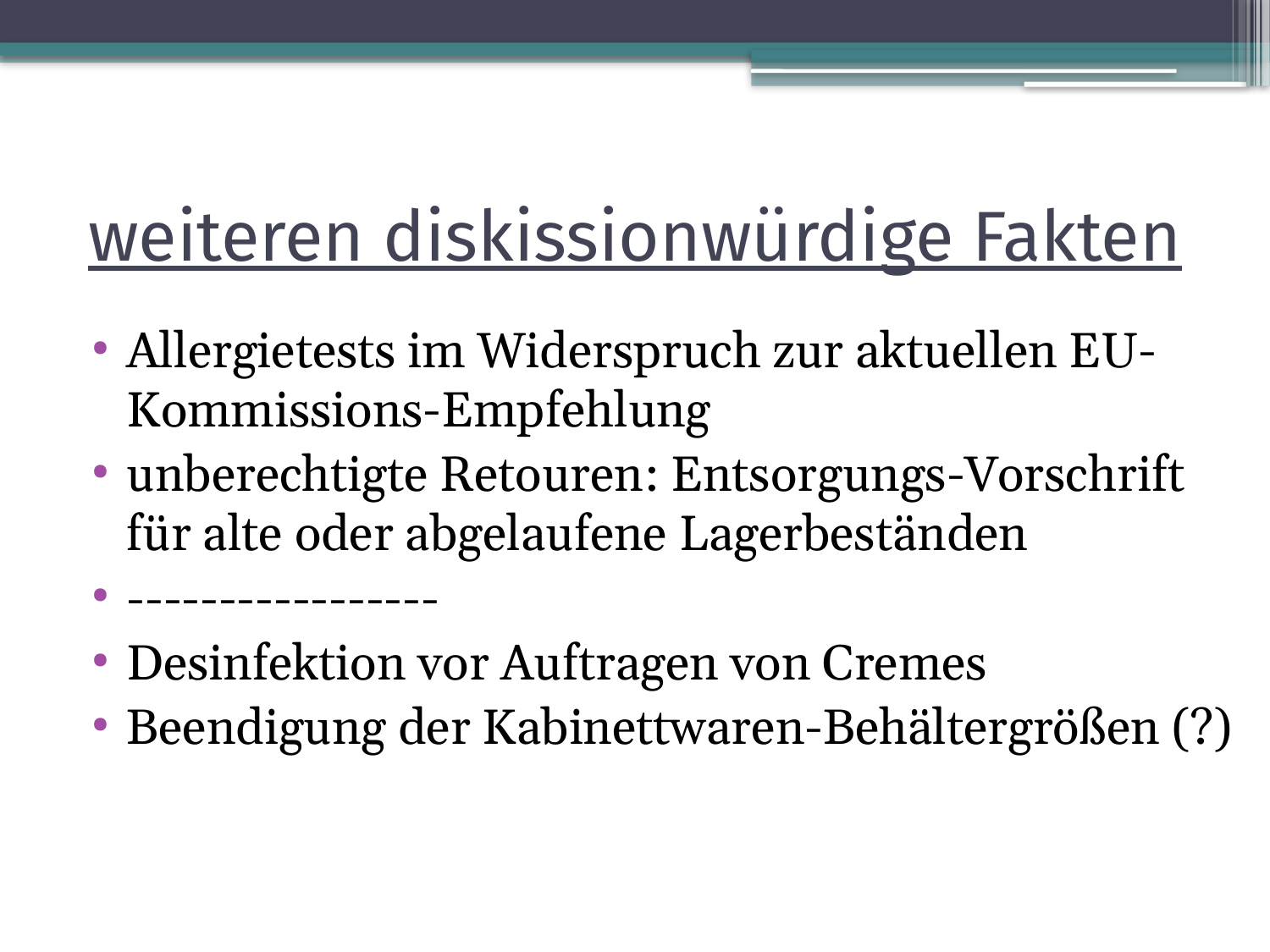

# weiteren diskissionwürdige Fakten
Allergietests im Widerspruch zur aktuellen EU-Kommissions-Empfehlung
unberechtigte Retouren: Entsorgungs-Vorschrift für alte oder abgelaufene Lagerbeständen
-----------------
Desinfektion vor Auftragen von Cremes
Beendigung der Kabinettwaren-Behältergrößen (?)